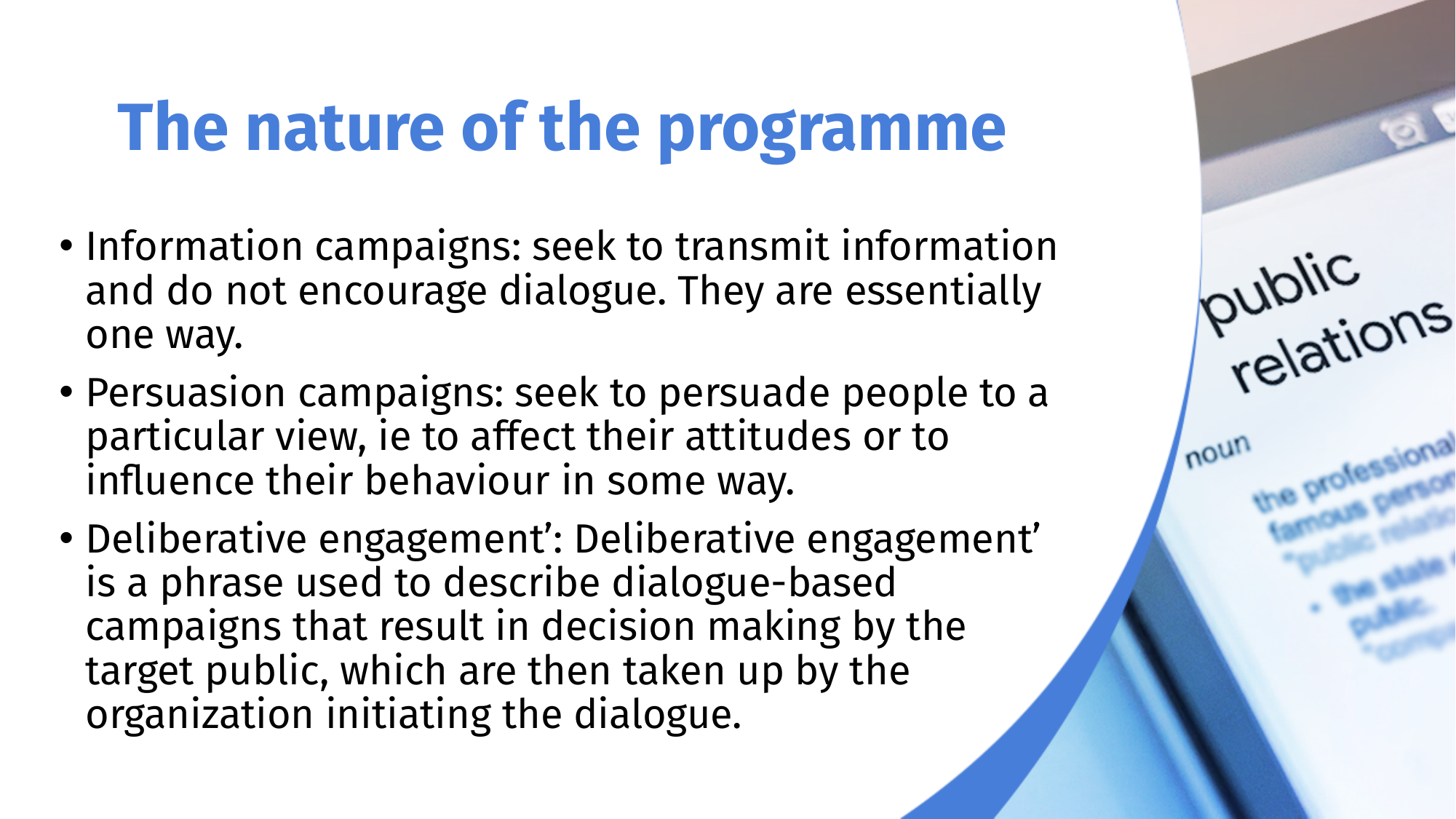

# The nature of the programme
Information campaigns: seek to transmit information and do not encourage dialogue. They are essentially one way.
Persuasion campaigns: seek to persuade people to a particular view, ie to affect their attitudes or to influence their behaviour in some way.
Deliberative engagement’: Deliberative engagement’ is a phrase used to describe dialogue-based campaigns that result in decision making by the target public, which are then taken up by the organization initiating the dialogue.